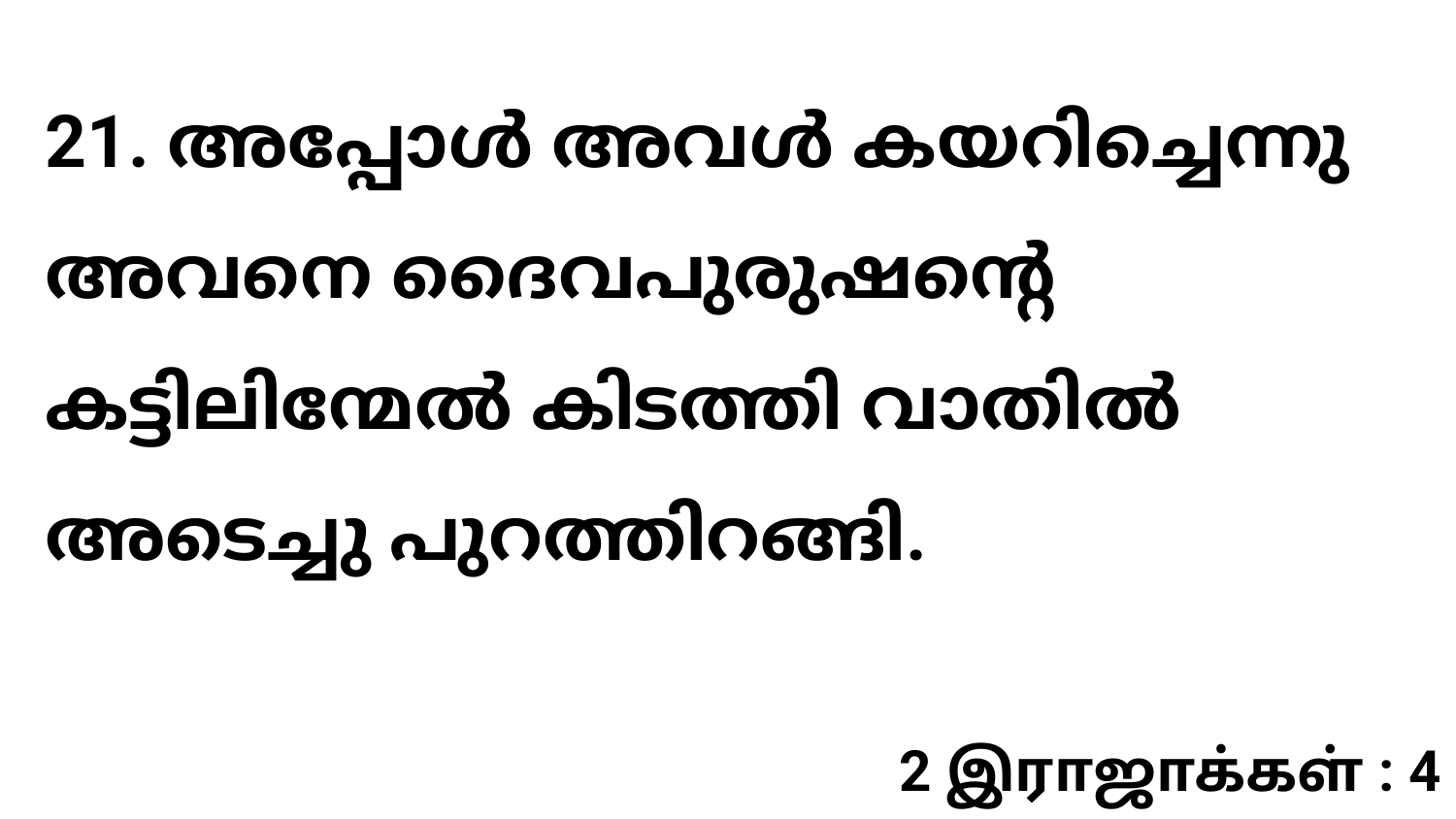

21. അപ്പോൾ അവൾ കയറിച്ചെന്നു അവനെ ദൈവപുരുഷന്റെ കട്ടിലിന്മേൽ കിടത്തി വാതിൽ അടെച്ചു പുറത്തിറങ്ങി.
2 இராஜாக்கள் : 4